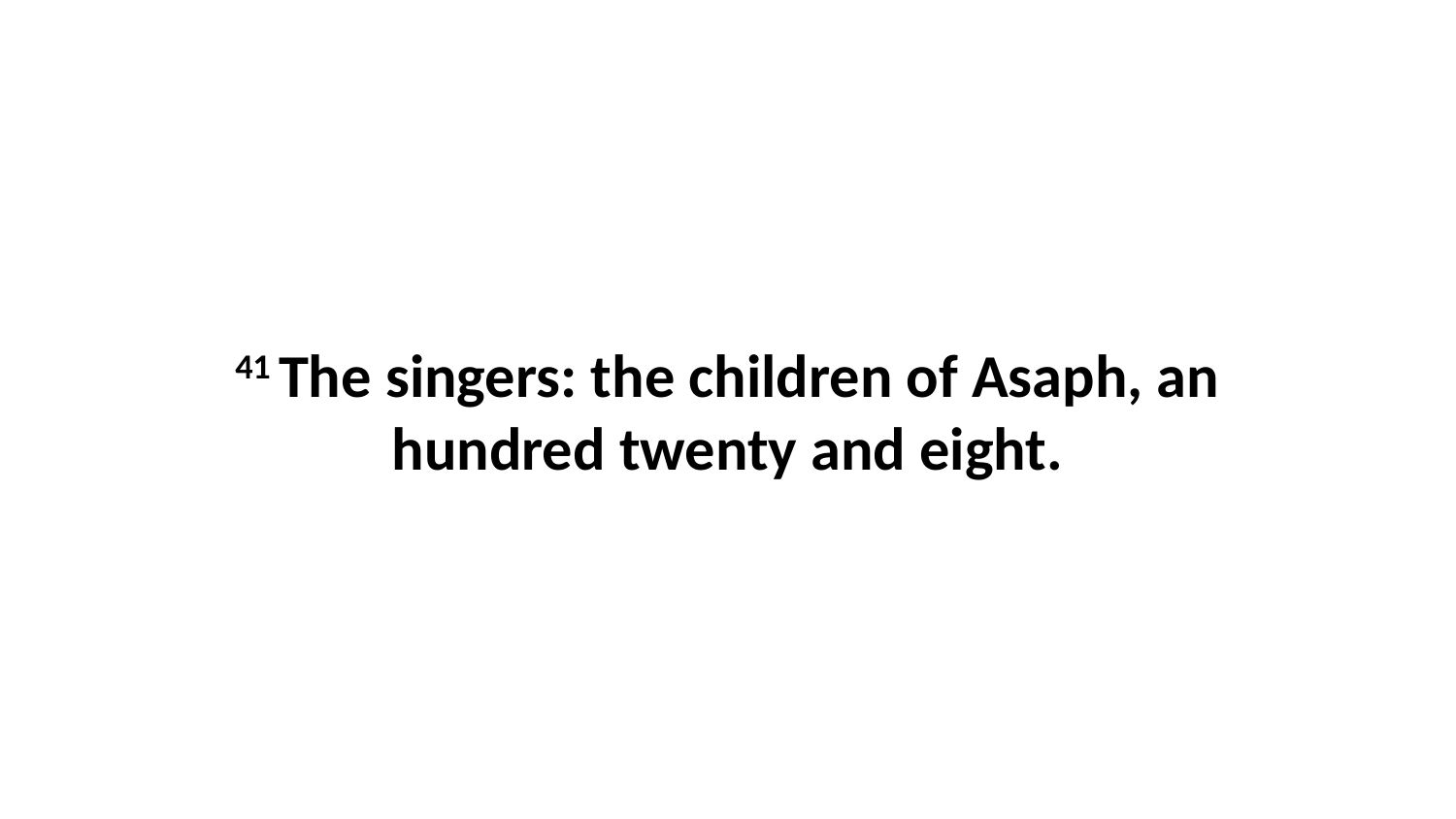

41 The singers: the children of Asaph, an hundred twenty and eight.